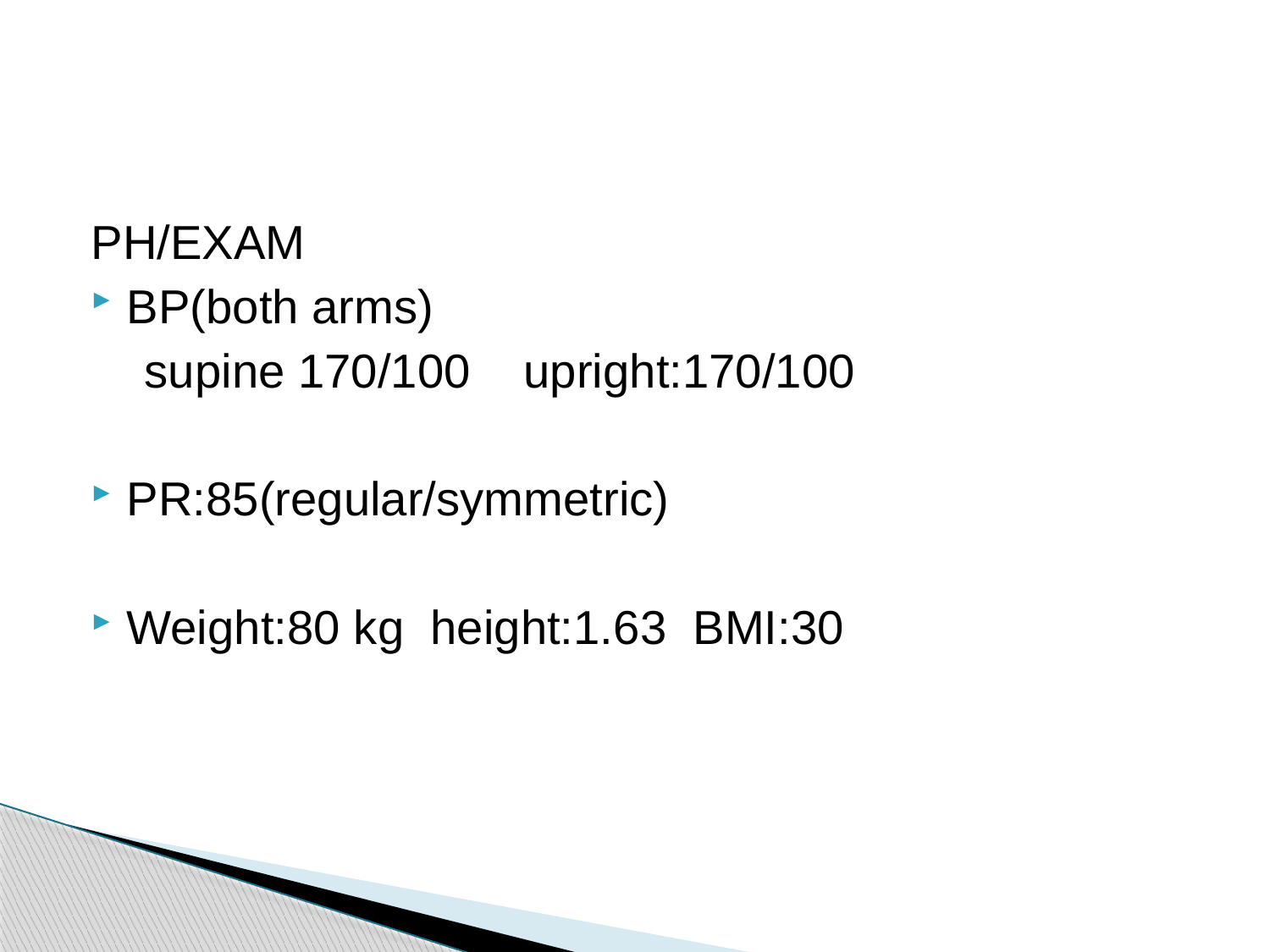

#
PH/EXAM
BP(both arms)
    supine 170/100    upright:170/100

PR:85(regular/symmetric)

Weight:80 kg  height:1.63  BMI:30